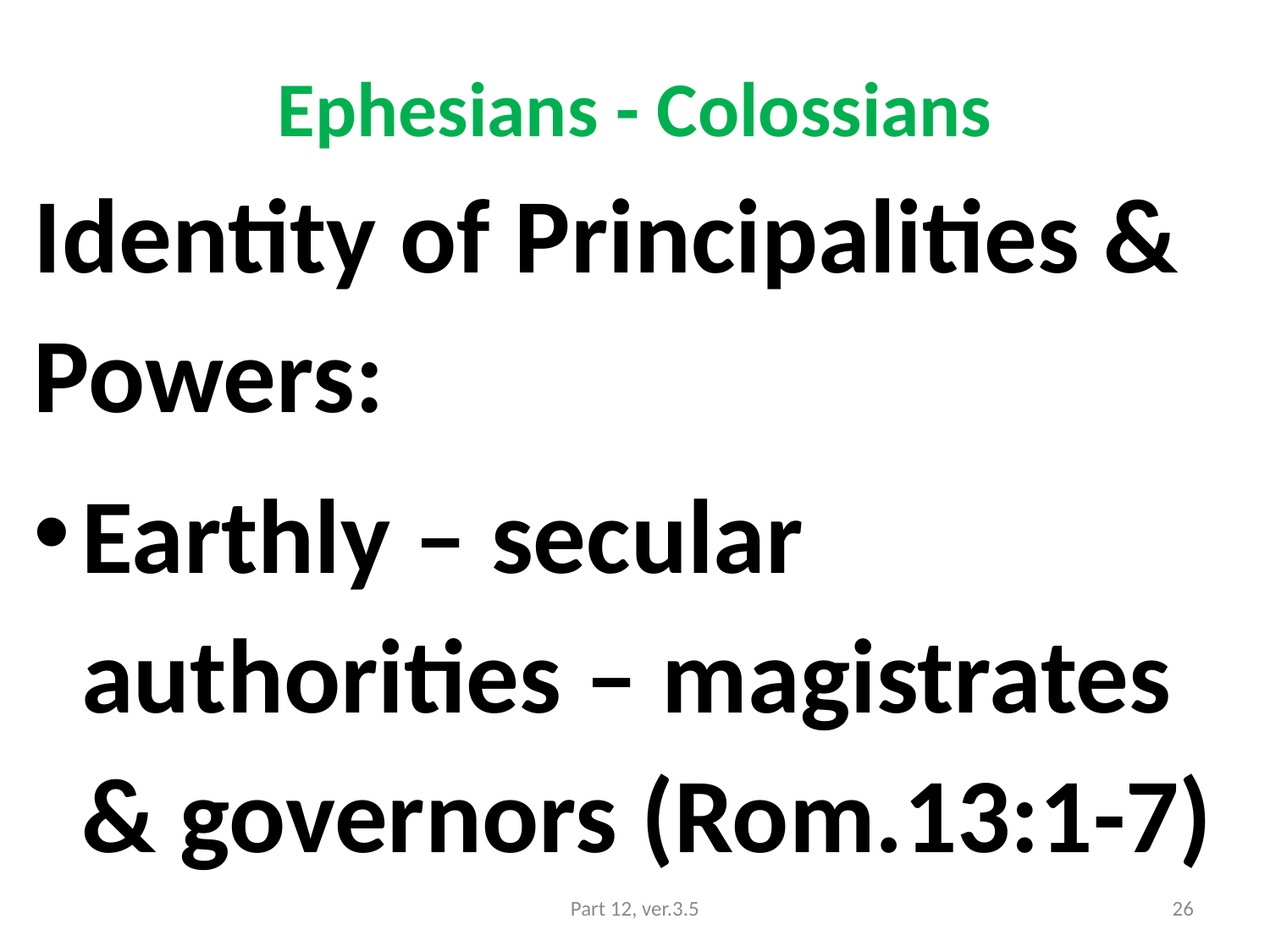

# Ephesians - Colossians
Identity of Principalities & Powers:
Earthly – secular authorities – magistrates & governors (Rom.13:1-7)

Part 12, ver.3.5
26